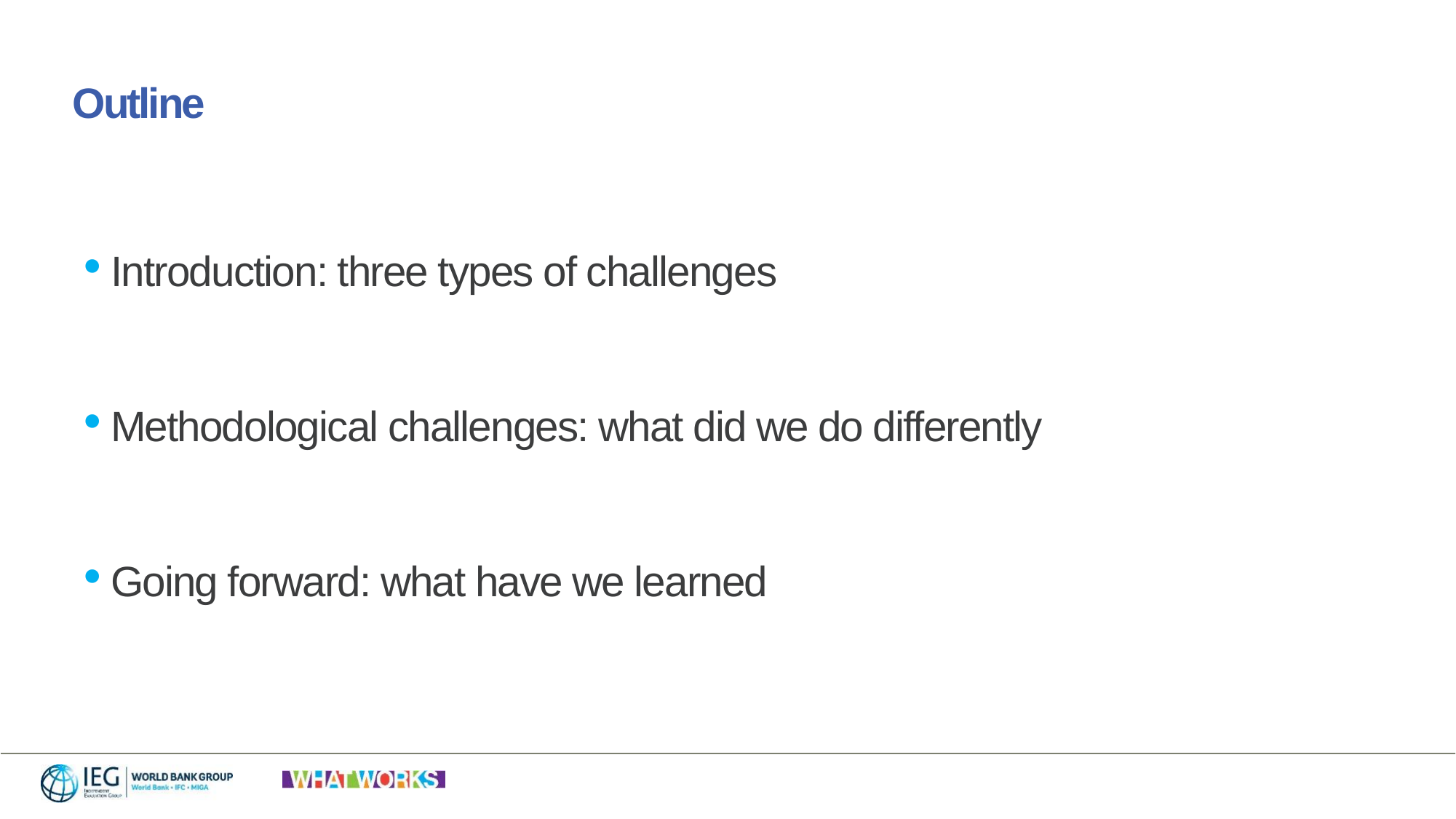

Outline

Introduction: three types of challenges

Methodological challenges: what did we do differently

Going forward: what have we learned